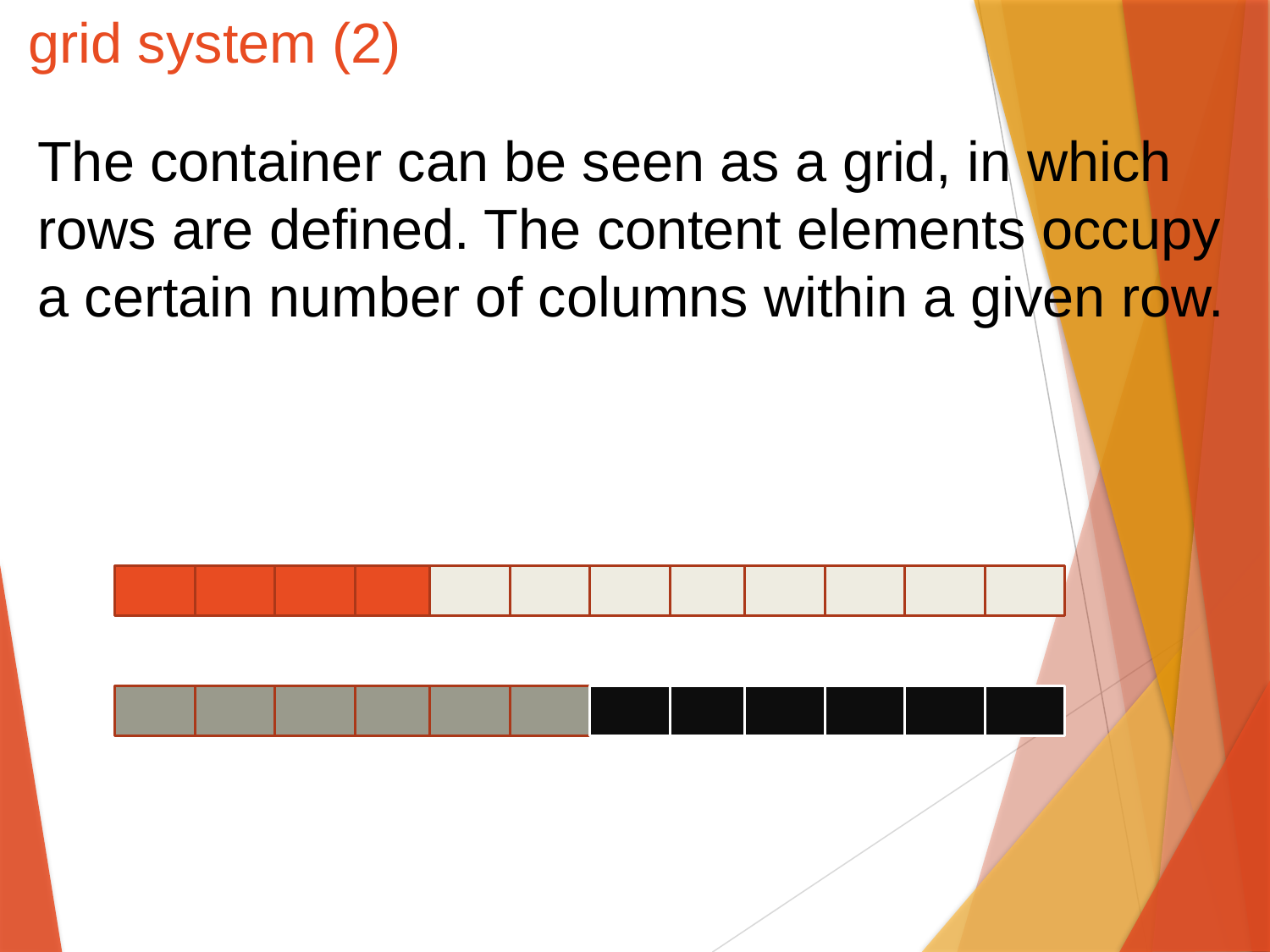

# grid system (2)
The container can be seen as a grid, in which rows are defined. The content elements occupy a certain number of columns within a given row.